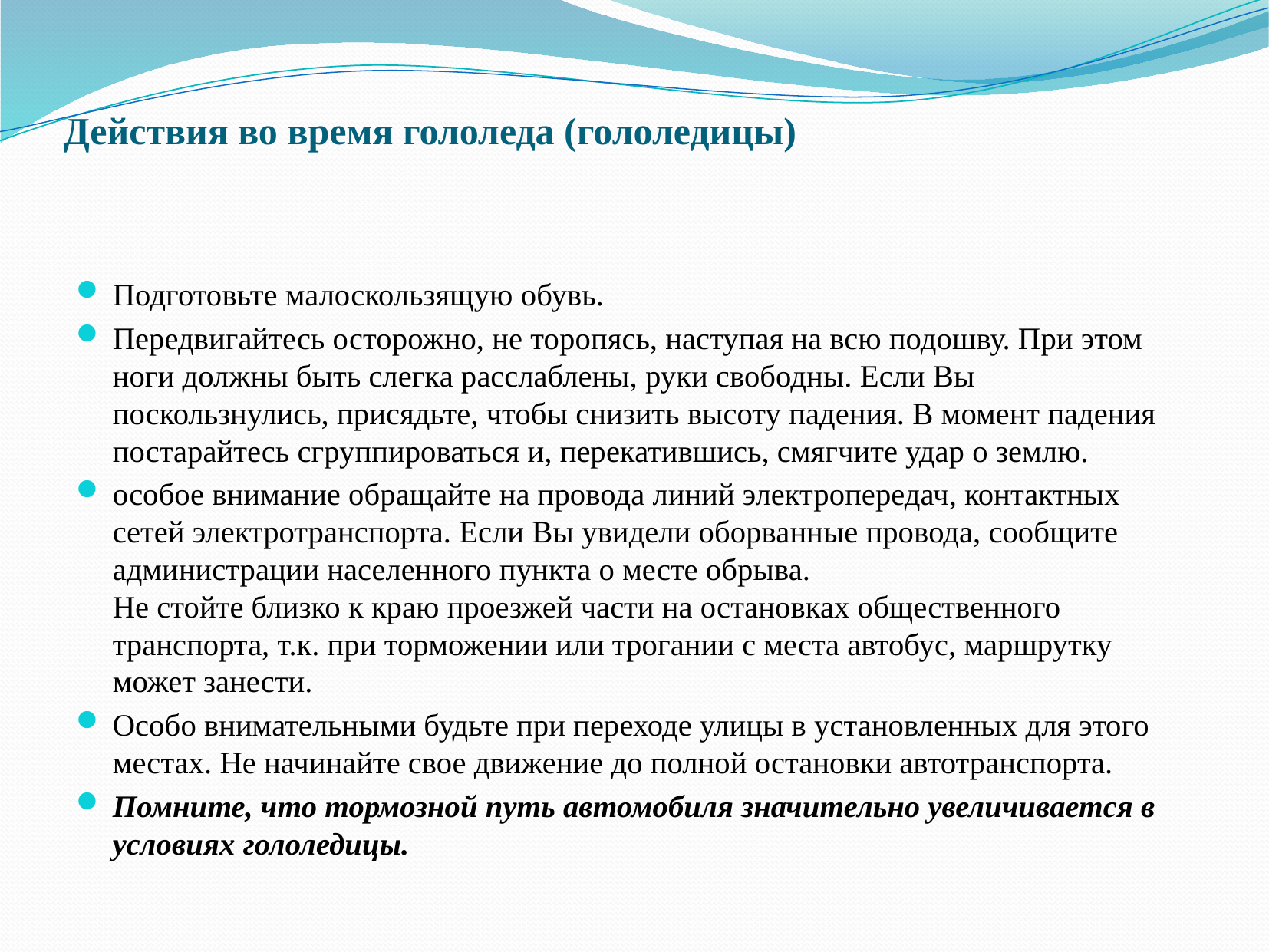

# Действия во время гололеда (гололедицы)
Подготовьте малоскользящую обувь.
Передвигайтесь осторожно, не торопясь, наступая на всю подошву. При этом ноги должны быть слегка расслаблены, руки свободны. Если Вы поскользнулись, присядьте, чтобы снизить высоту падения. В момент падения постарайтесь сгруппироваться и, перекатившись, смягчите удар о землю.
особое внимание обращайте на провода линий электропередач, контактных сетей электротранспорта. Если Вы увидели оборванные провода, сообщите администрации населенного пункта о месте обрыва. 
Не стойте близко к краю проезжей части на остановках общественного транспорта, т.к. при торможении или трогании с места автобус, маршрутку может занести.
Особо внимательными будьте при переходе улицы в установленных для этого местах. Не начинайте свое движение до полной остановки автотранспорта.
Помните, что тормозной путь автомобиля значительно увеличивается в условиях гололедицы.